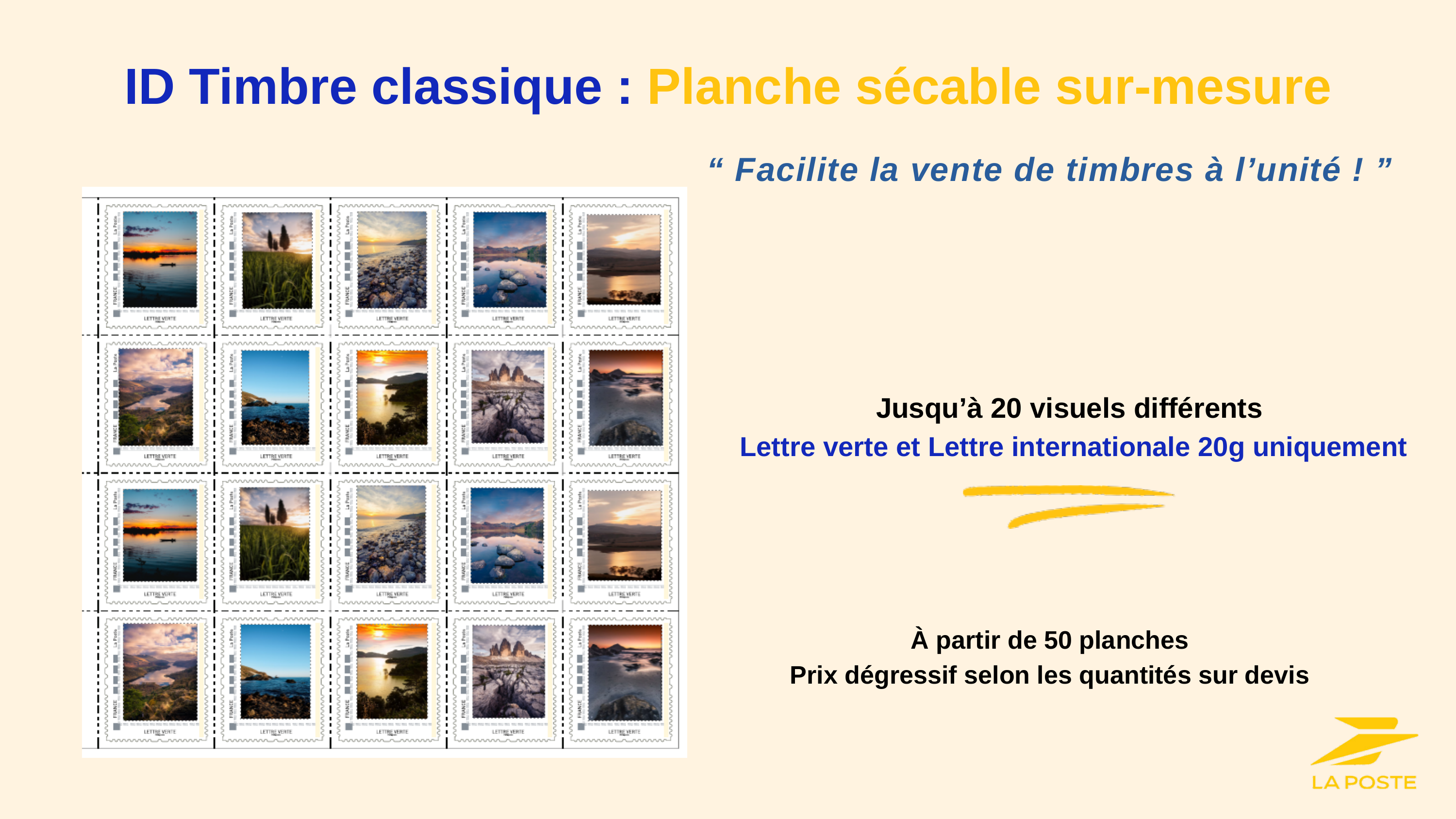

ID Timbre classique : Planche sécable sur-mesure
“ Facilite la vente de timbres à l’unité ! ”

Jusqu’à 20 visuels différents
Lettre verte et Lettre internationale 20g uniquement

À partir de 50 planches
Prix dégressif selon les quantités sur devis